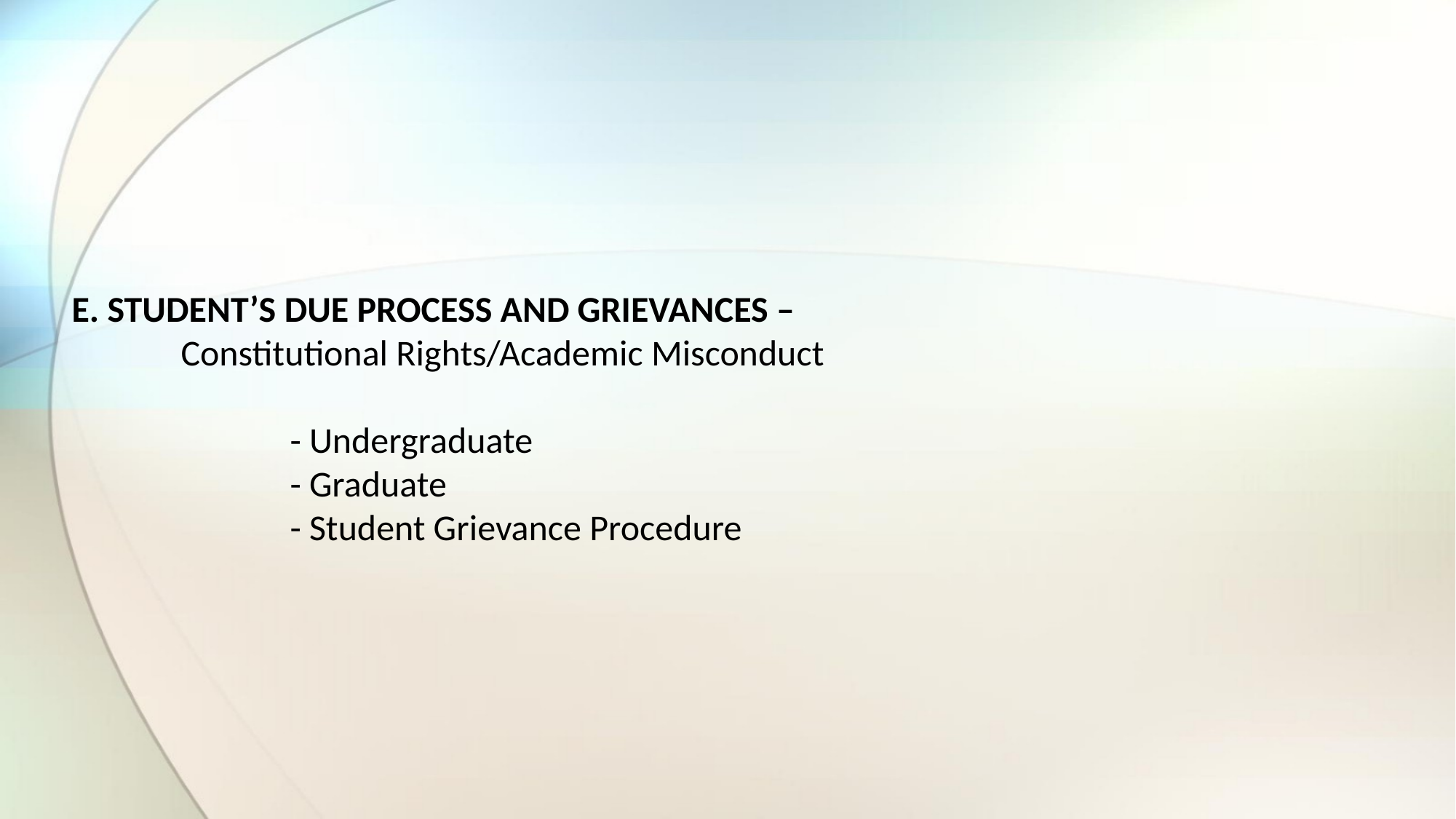

E. STUDENT’S DUE PROCESS AND GRIEVANCES –
	Constitutional Rights/Academic Misconduct

		- Undergraduate
		- Graduate
		- Student Grievance Procedure